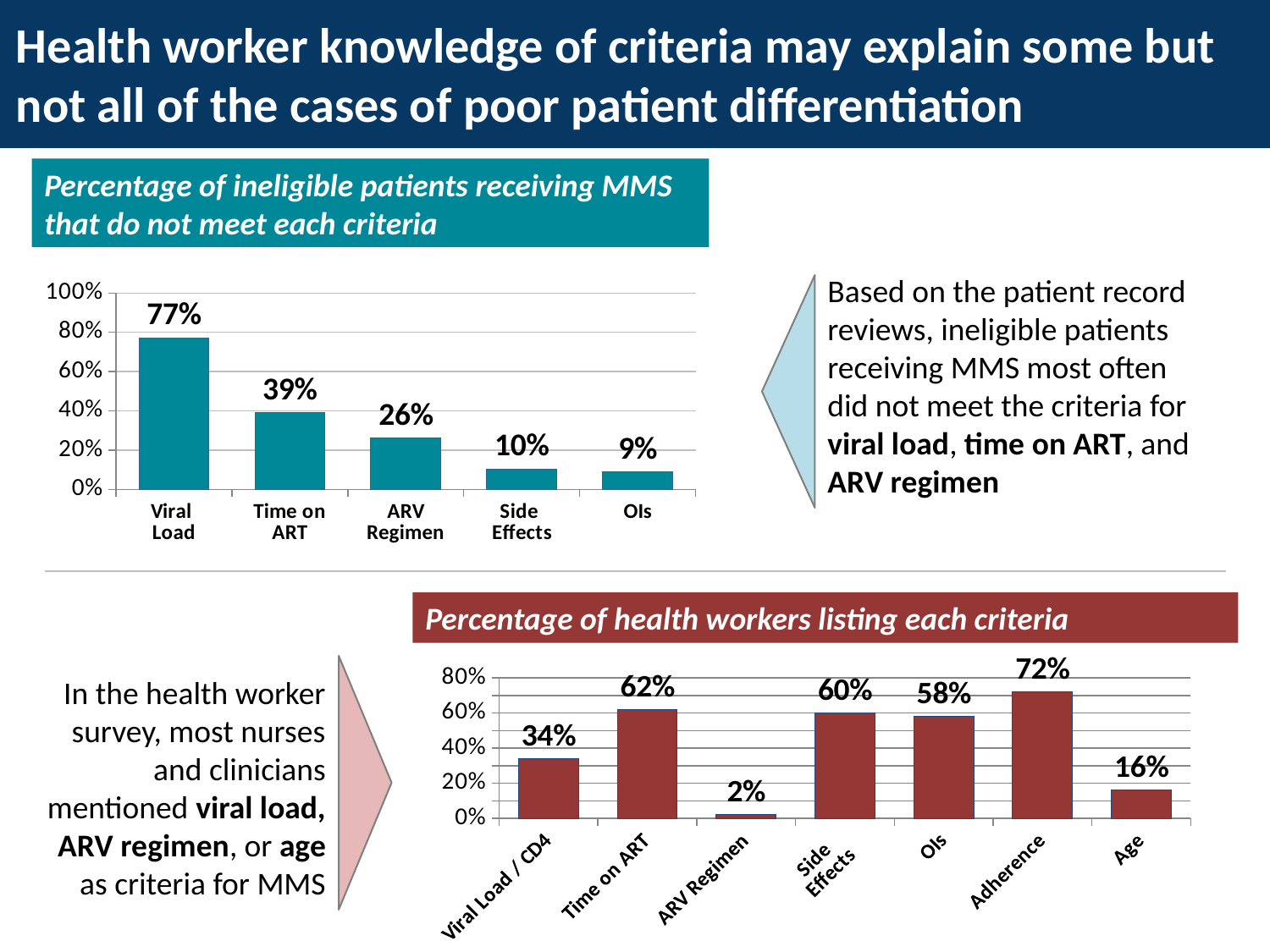

Health worker knowledge of criteria may explain some but not all of the cases of poor patient differentiation
Percentage of ineligible patients receiving MMS that do not meet each criteria
Based on the patient record reviews, ineligible patients receiving MMS most often did not meet the criteria for viral load, time on ART, and ARV regimen

### Chart

| Category | MMS |
|---|---|
| Viral
Load | 0.7718000000000002 |
| Time on ART | 0.39080000000000004 |
| ARV Regimen | 0.262 |
| Side
Effects | 0.10489999999999998 |
| OIs | 0.09100000000000003 |
Percentage of health workers listing each criteria

### Chart

| Category | Percentage of clinicians and nurses |
|---|---|
| Viral Load / CD4 | 0.34 |
| Time on ART | 0.6200000000000001 |
| ARV Regimen | 0.020000000000000004 |
| Side
Effects | 0.6000000000000001 |
| OIs | 0.5800000000000001 |
| Adherence | 0.7200000000000001 |
| Age | 0.16 |
In the health worker survey, most nurses and clinicians mentioned viral load, ARV regimen, or age as criteria for MMS